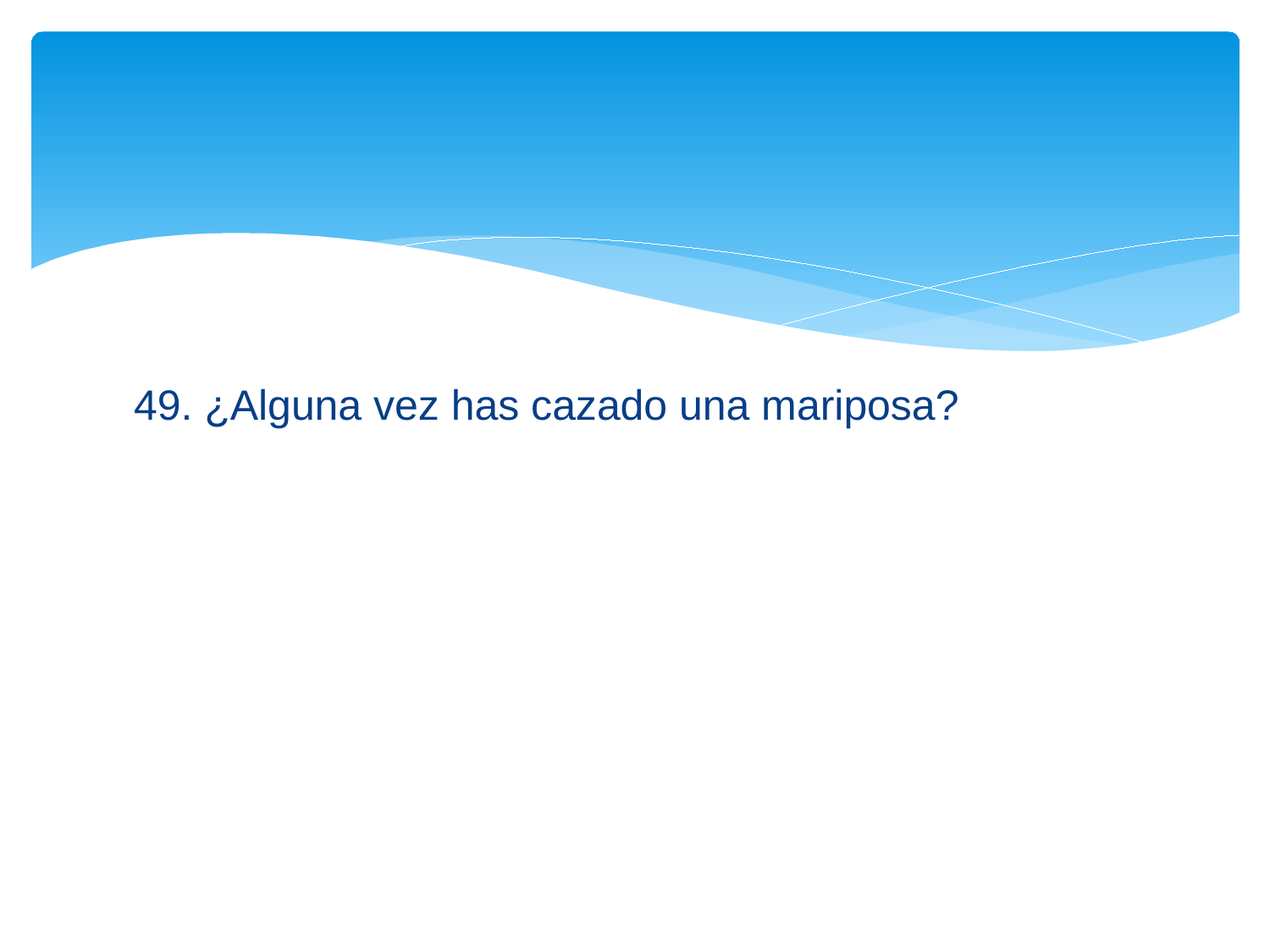

#
49. ¿Alguna vez has cazado una mariposa?